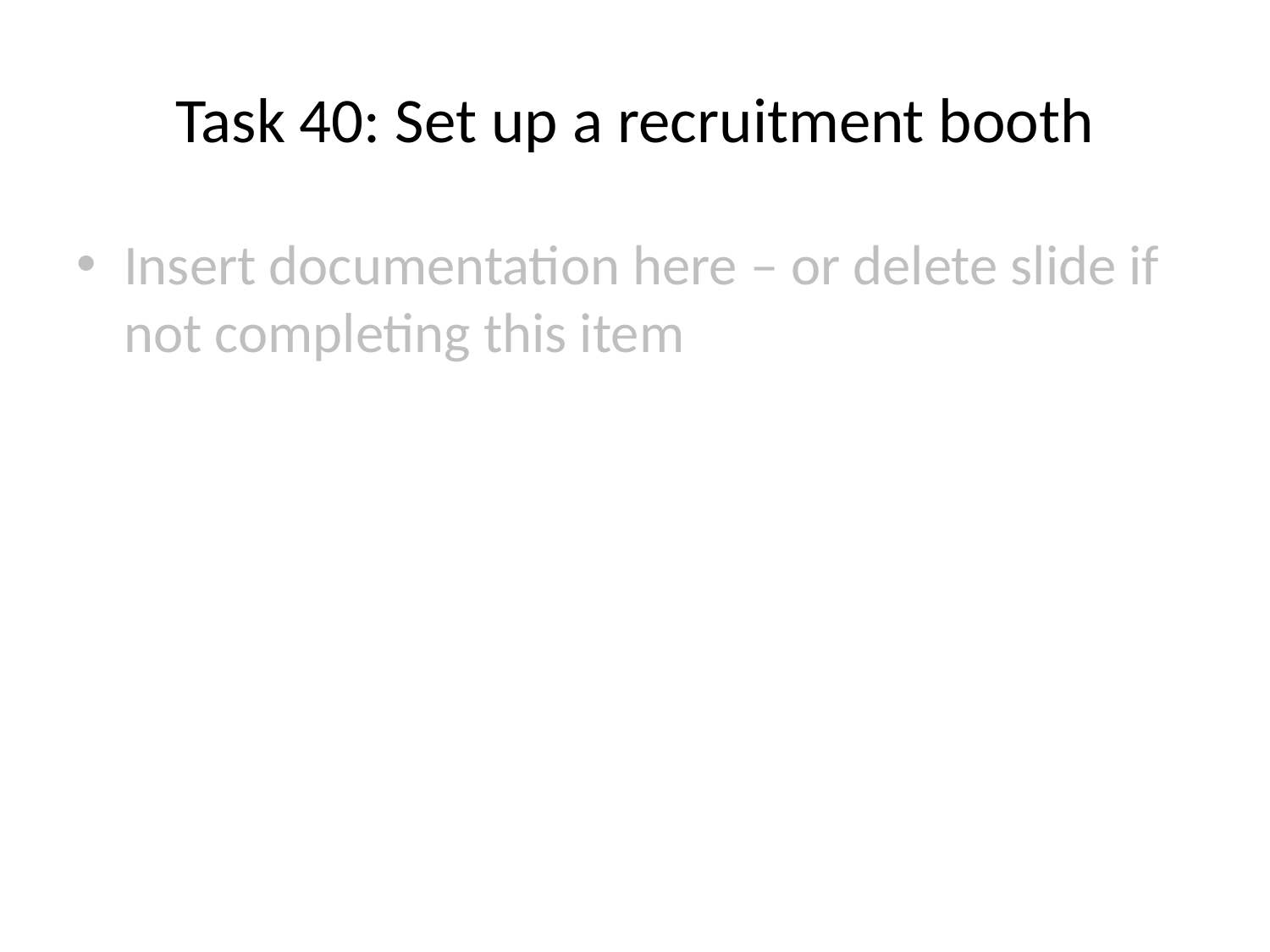

# Task 40: Set up a recruitment booth
Insert documentation here – or delete slide if not completing this item